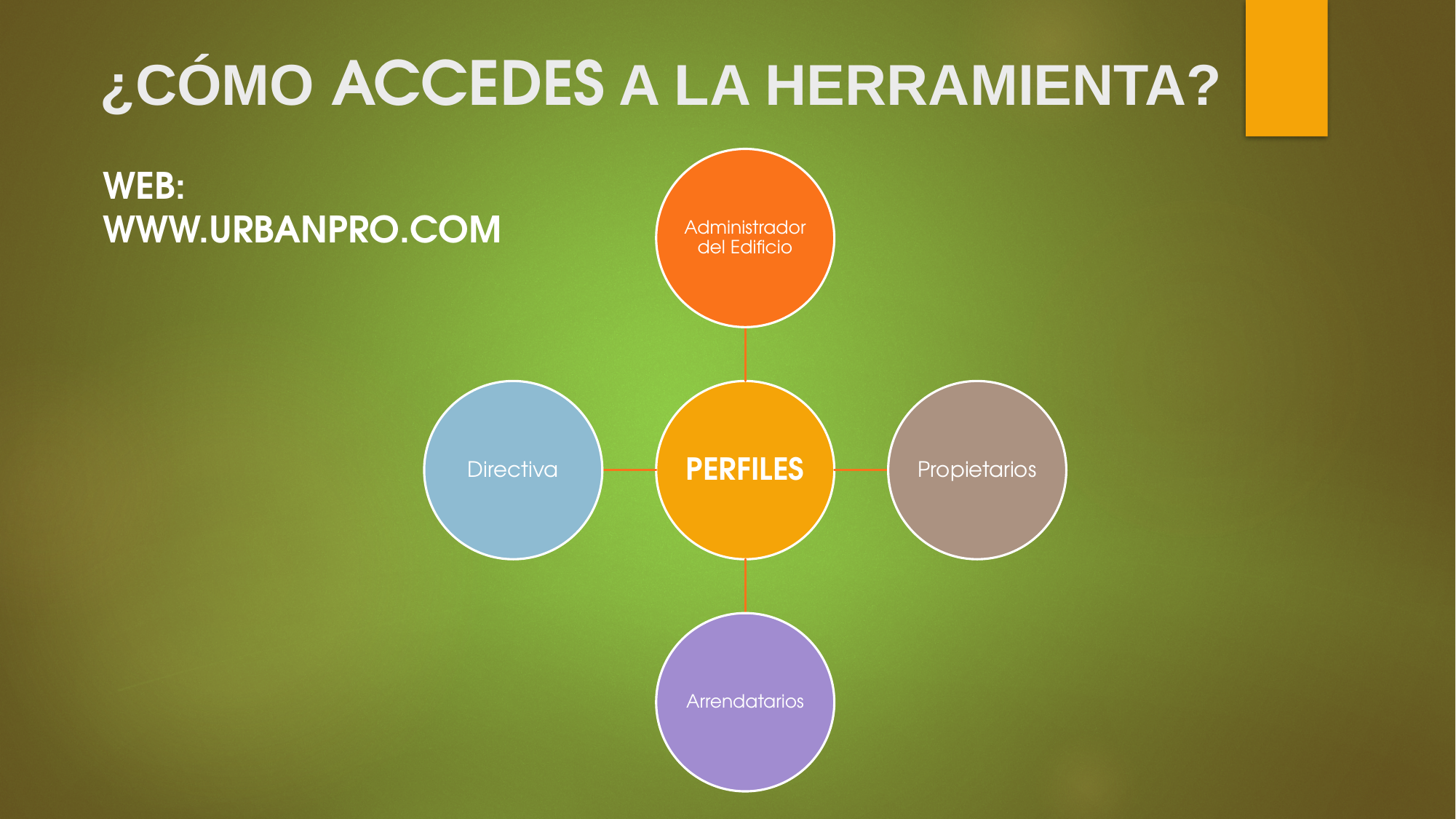

¿CÓMO ACCEDES A LA HERRAMIENTA?
PERFILES

Administrador del Edificio

Propietarios

Arrendatarios

Directiva
WEB: WWW.URBANPRO.COM